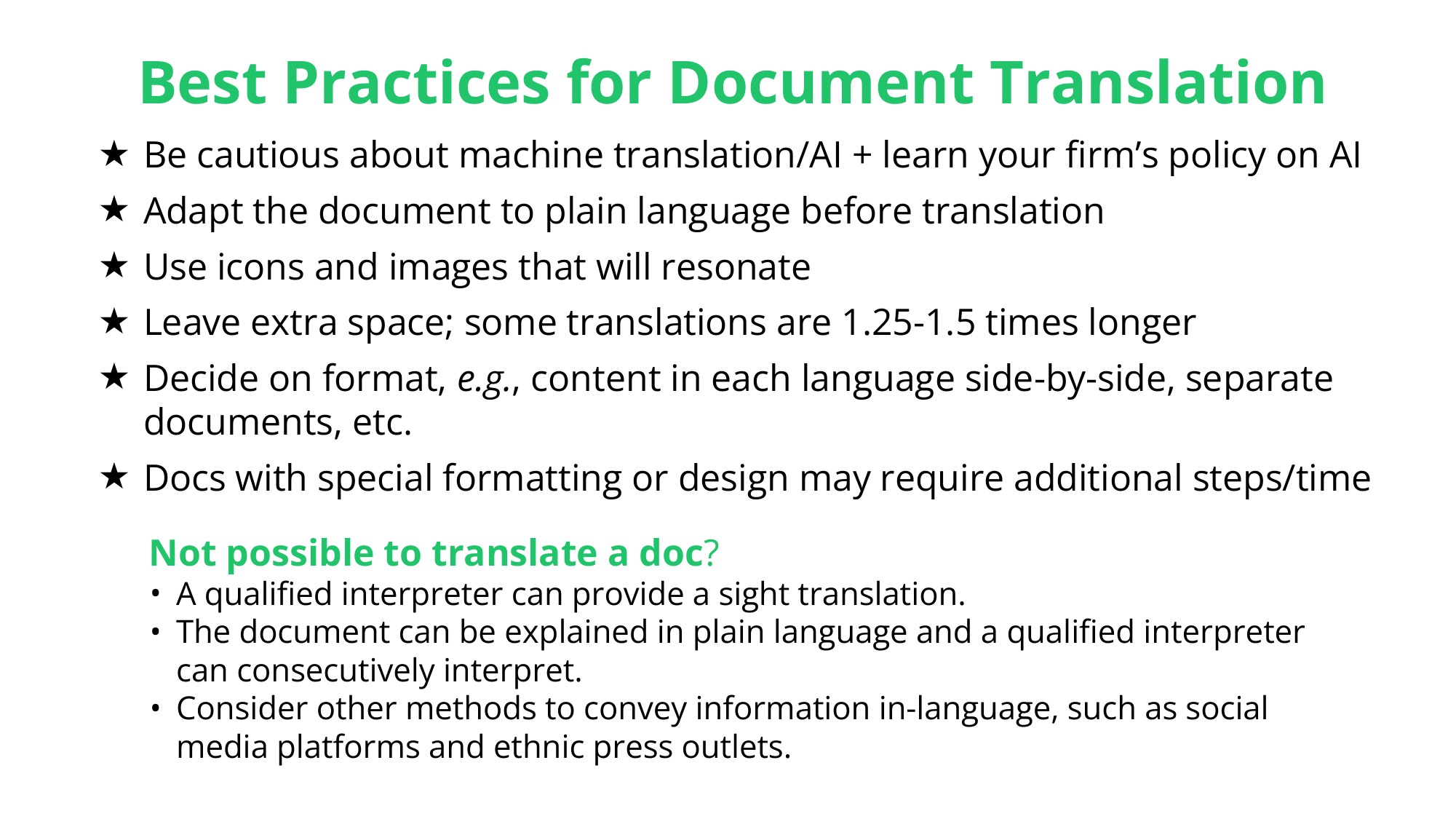

Best Practices for Document Translation
Be cautious about machine translation/AI + learn your firm’s policy on AI
Adapt the document to plain language before translation
Use icons and images that will resonate
Leave extra space; some translations are 1.25-1.5 times longer
Decide on format, e.g., content in each language side-by-side, separate documents, etc.
Docs with special formatting or design may require additional steps/time
Not possible to translate a doc?
A qualified interpreter can provide a sight translation.
The document can be explained in plain language and a qualified interpreter can consecutively interpret.
Consider other methods to convey information in-language, such as social media platforms and ethnic press outlets.